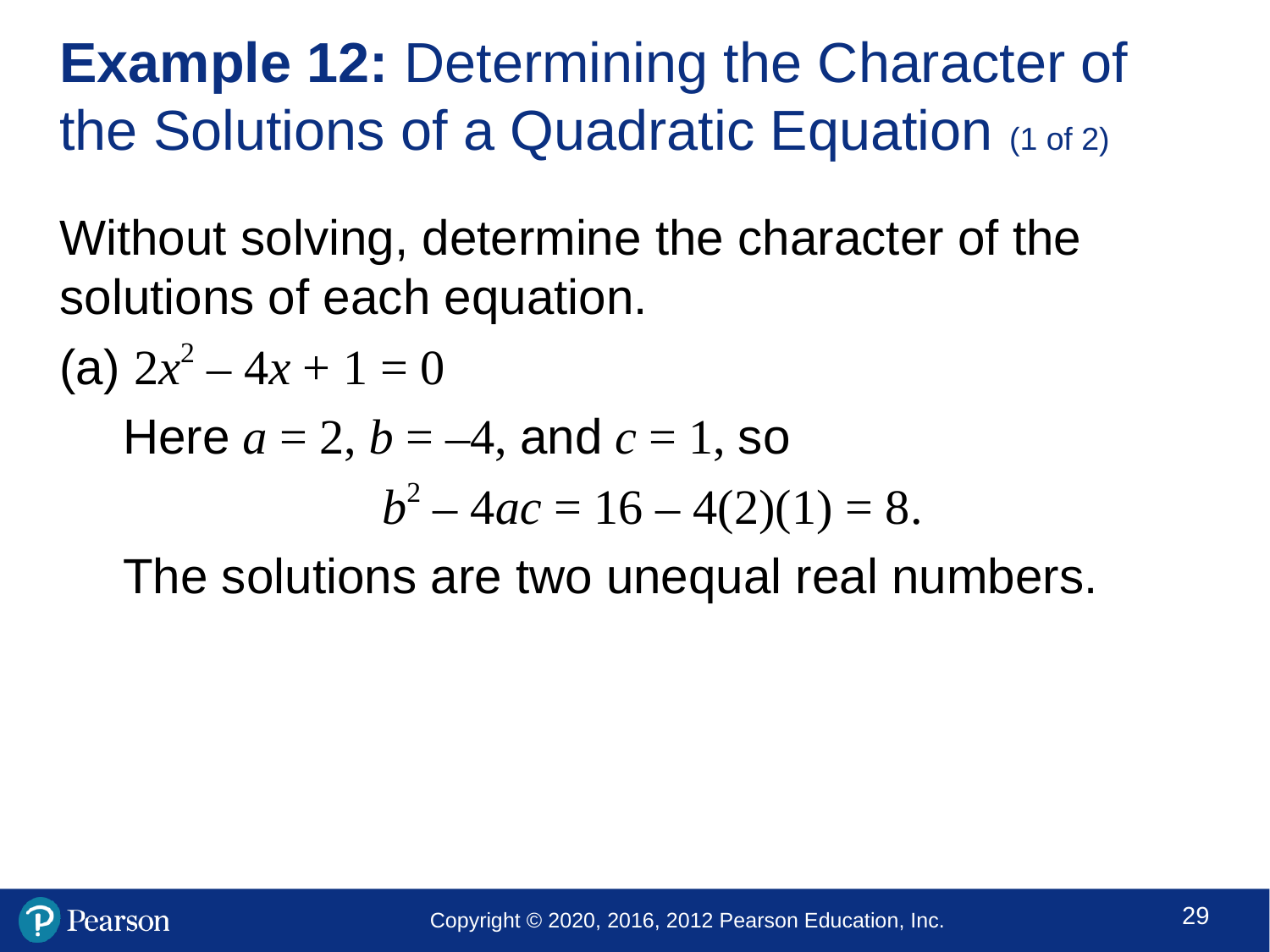

# Example 12: Determining the Character of the Solutions of a Quadratic Equation (1 of 2)
Without solving, determine the character of the solutions of each equation.
(a) 2x2 – 4x + 1 = 0
Here a = 2, b = –4, and c = 1, so
b2 – 4ac = 16 – 4(2)(1) = 8.
The solutions are two unequal real numbers.